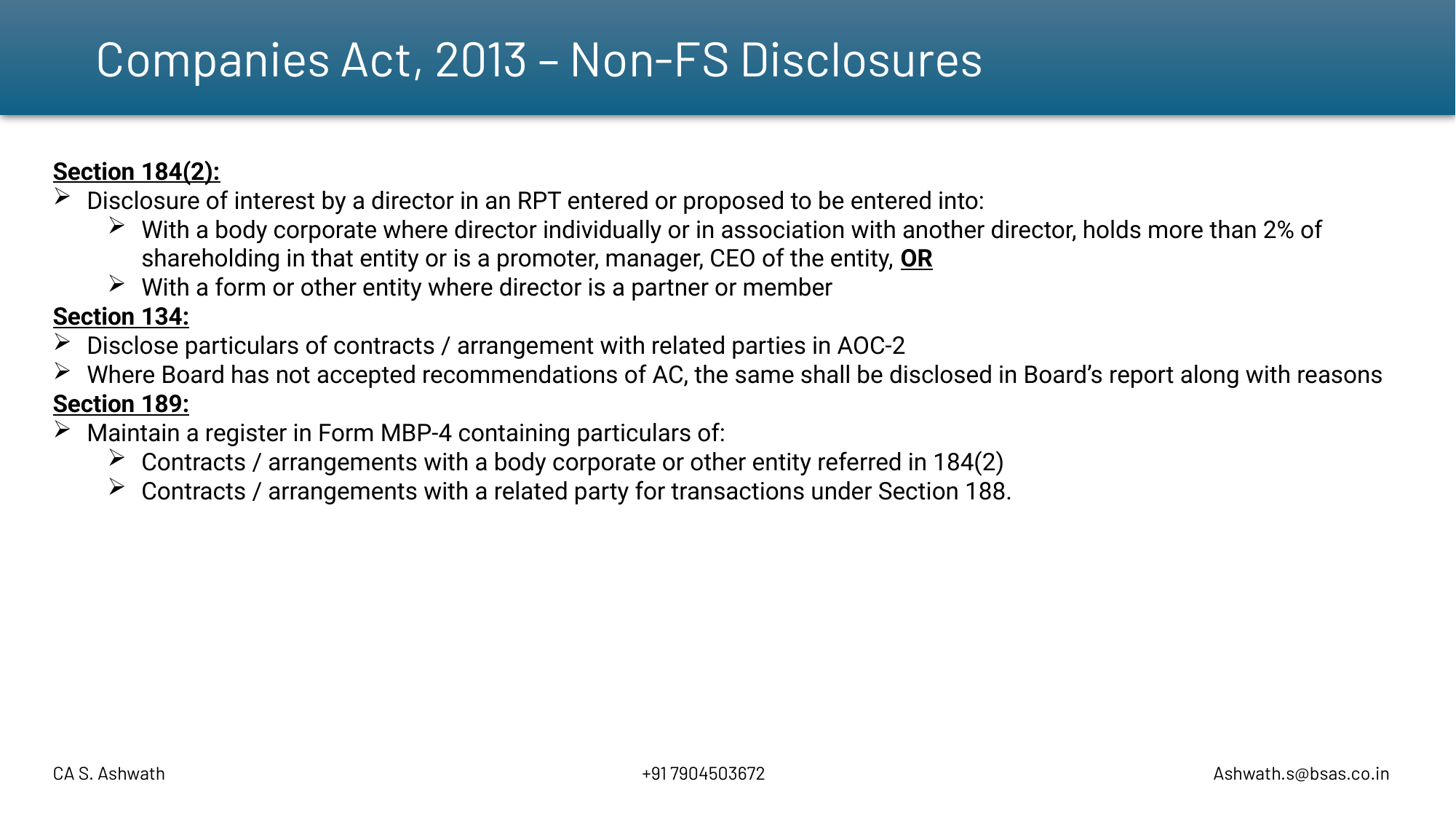

Companies Act, 2013 – Non-FS Disclosures
Section 184(2):
Disclosure of interest by a director in an RPT entered or proposed to be entered into:
With a body corporate where director individually or in association with another director, holds more than 2% of shareholding in that entity or is a promoter, manager, CEO of the entity, OR
With a form or other entity where director is a partner or member
Section 134:
Disclose particulars of contracts / arrangement with related parties in AOC-2
Where Board has not accepted recommendations of AC, the same shall be disclosed in Board’s report along with reasons
Section 189:
Maintain a register in Form MBP-4 containing particulars of:
Contracts / arrangements with a body corporate or other entity referred in 184(2)
Contracts / arrangements with a related party for transactions under Section 188.
CA S. Ashwath				            +91 7904503672				                   Ashwath.s@bsas.co.in